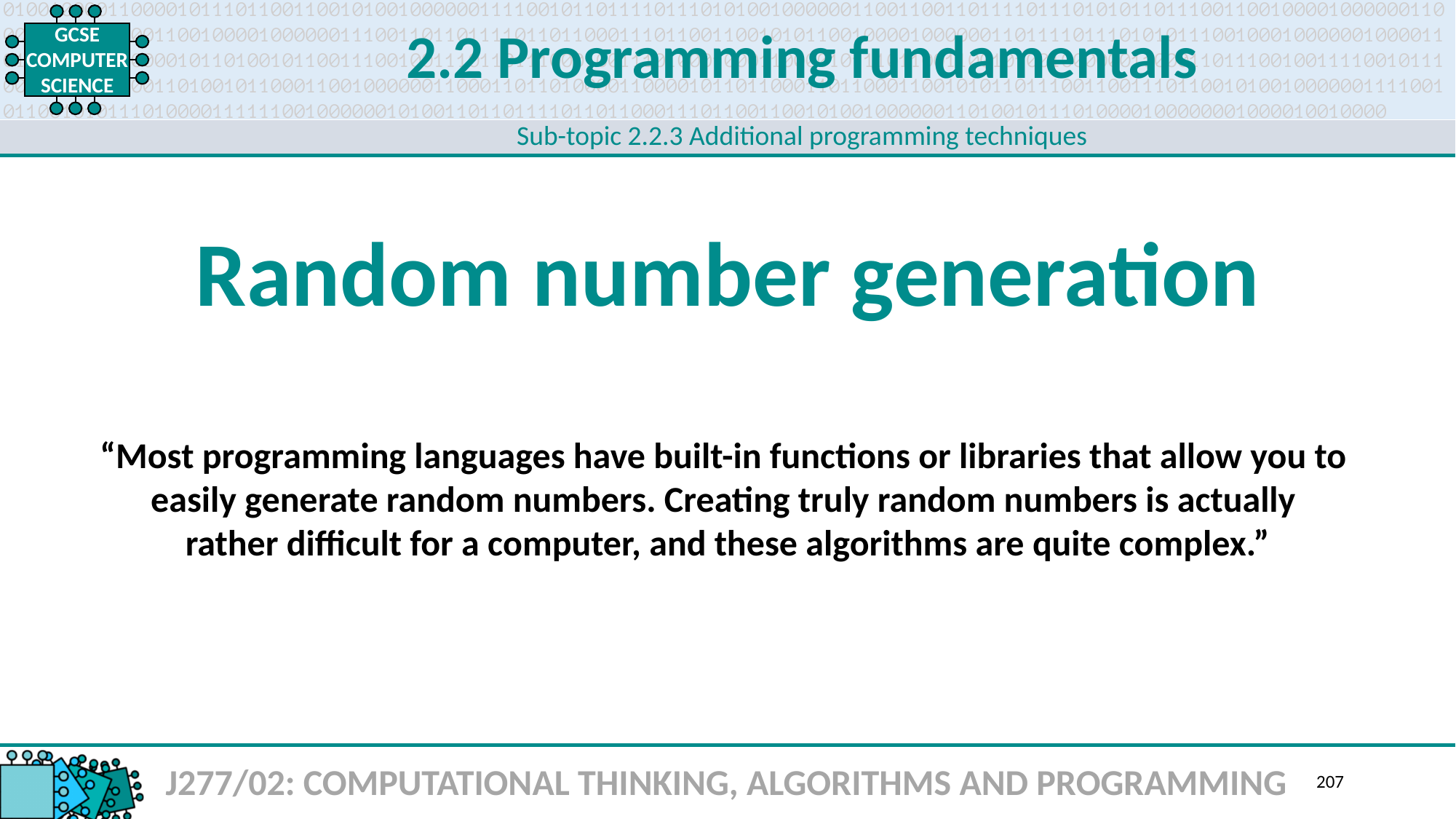

2.2 Programming fundamentals
Sub-topic 2.2.3 Additional programming techniques
Random number generation
“Most programming languages have built-in functions or libraries that allow you to
easily generate random numbers. Creating truly random numbers is actually
rather difficult for a computer, and these algorithms are quite complex.”
J277/02: COMPUTATIONAL THINKING, ALGORITHMS AND PROGRAMMING
207